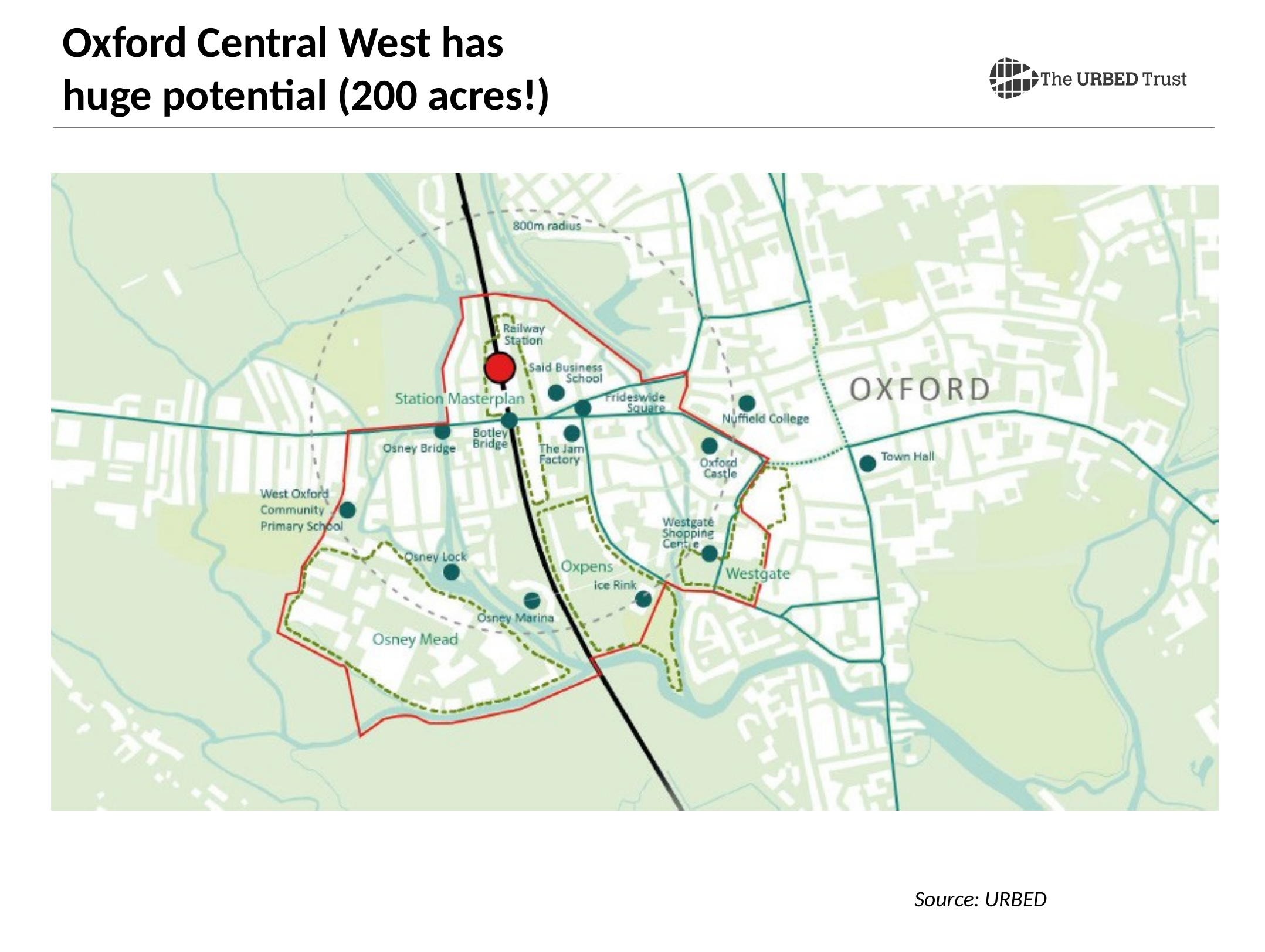

Oxford Central West has
huge potential (200 acres!)

Source: URBED